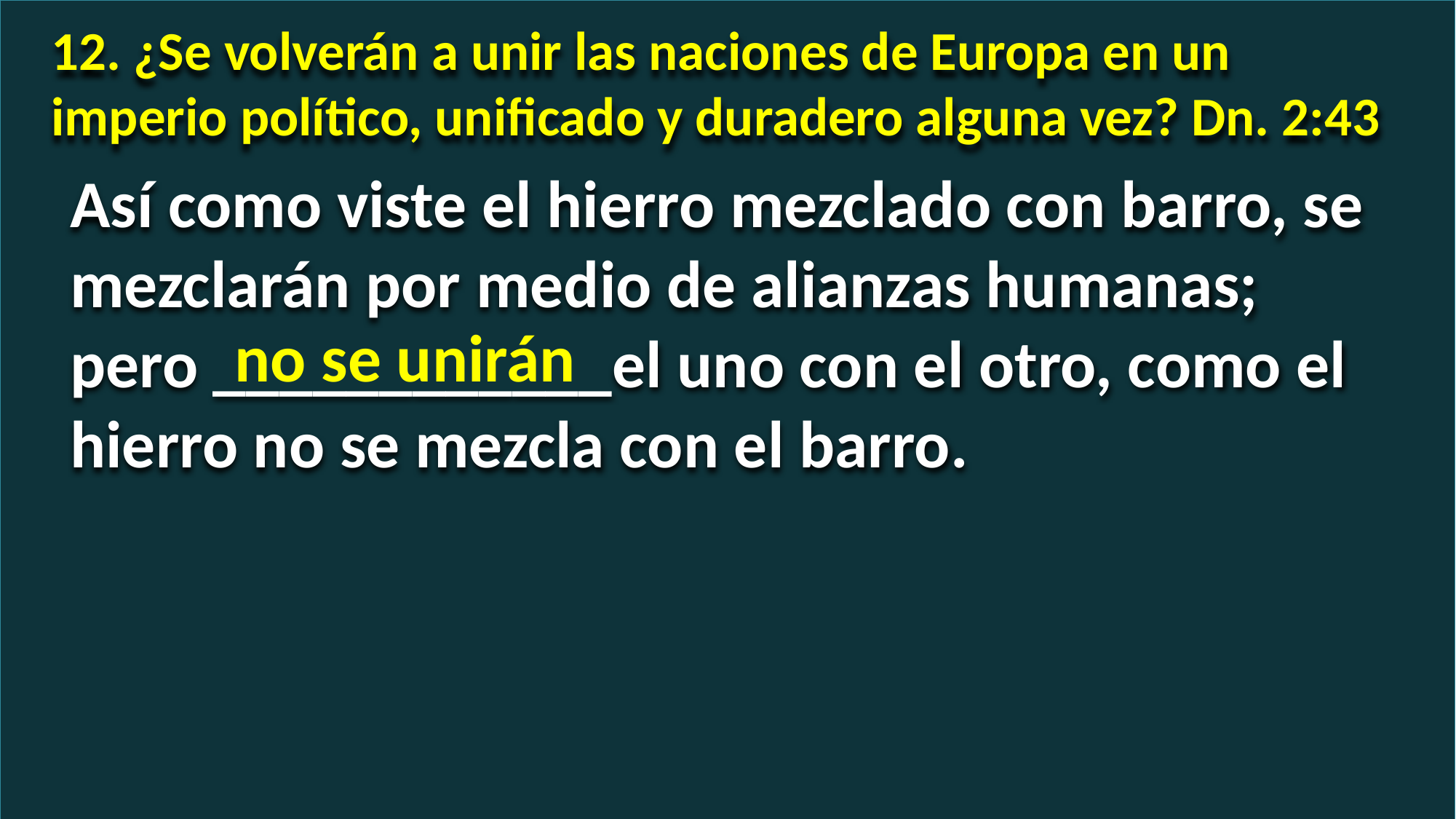

12. ¿Se volverán a unir las naciones de Europa en un imperio político, unificado y duradero alguna vez? Dn. 2:43
Así como viste el hierro mezclado con barro, se mezclarán por medio de alianzas humanas; pero ____________el uno con el otro, como el hierro no se mezcla con el barro.
no se unirán